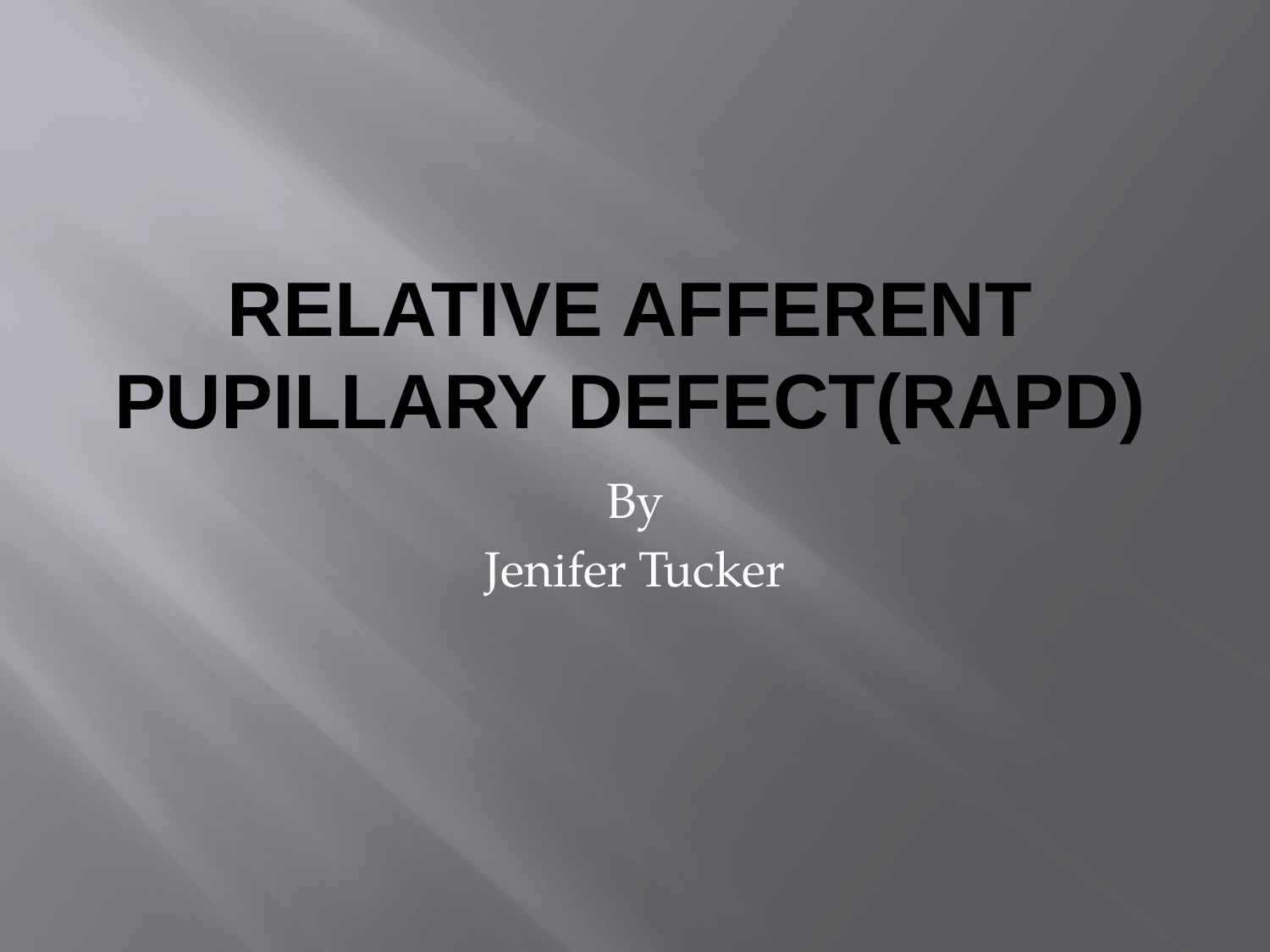

# Relative Afferent Pupillary Defect(RAPD)
By
Jenifer Tucker